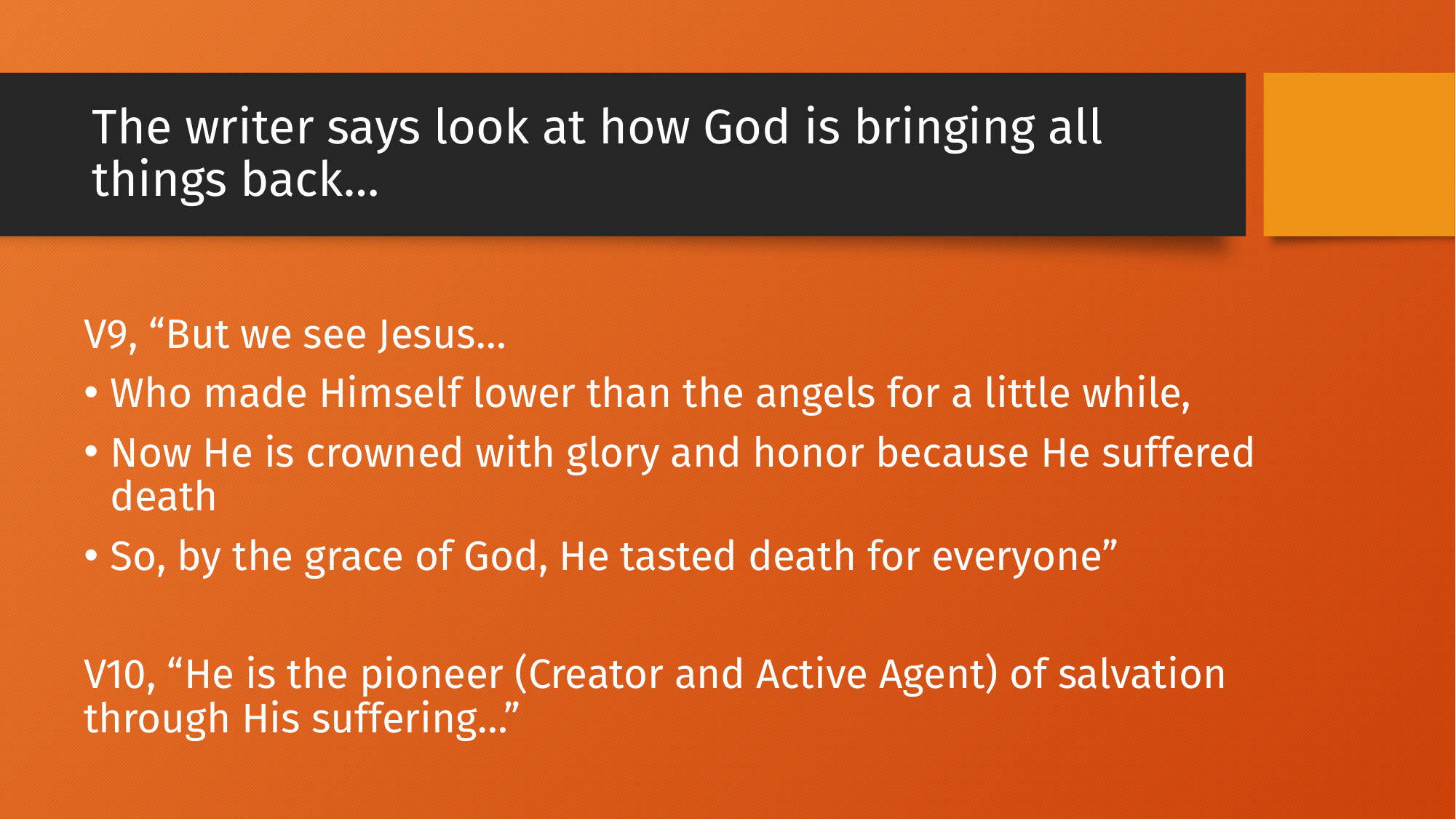

# The writer says look at how God is bringing all things back…
V9, “But we see Jesus…
Who made Himself lower than the angels for a little while,
Now He is crowned with glory and honor because He suffered death
So, by the grace of God, He tasted death for everyone”

V10, “He is the pioneer (Creator and Active Agent) of salvation through His suffering…”